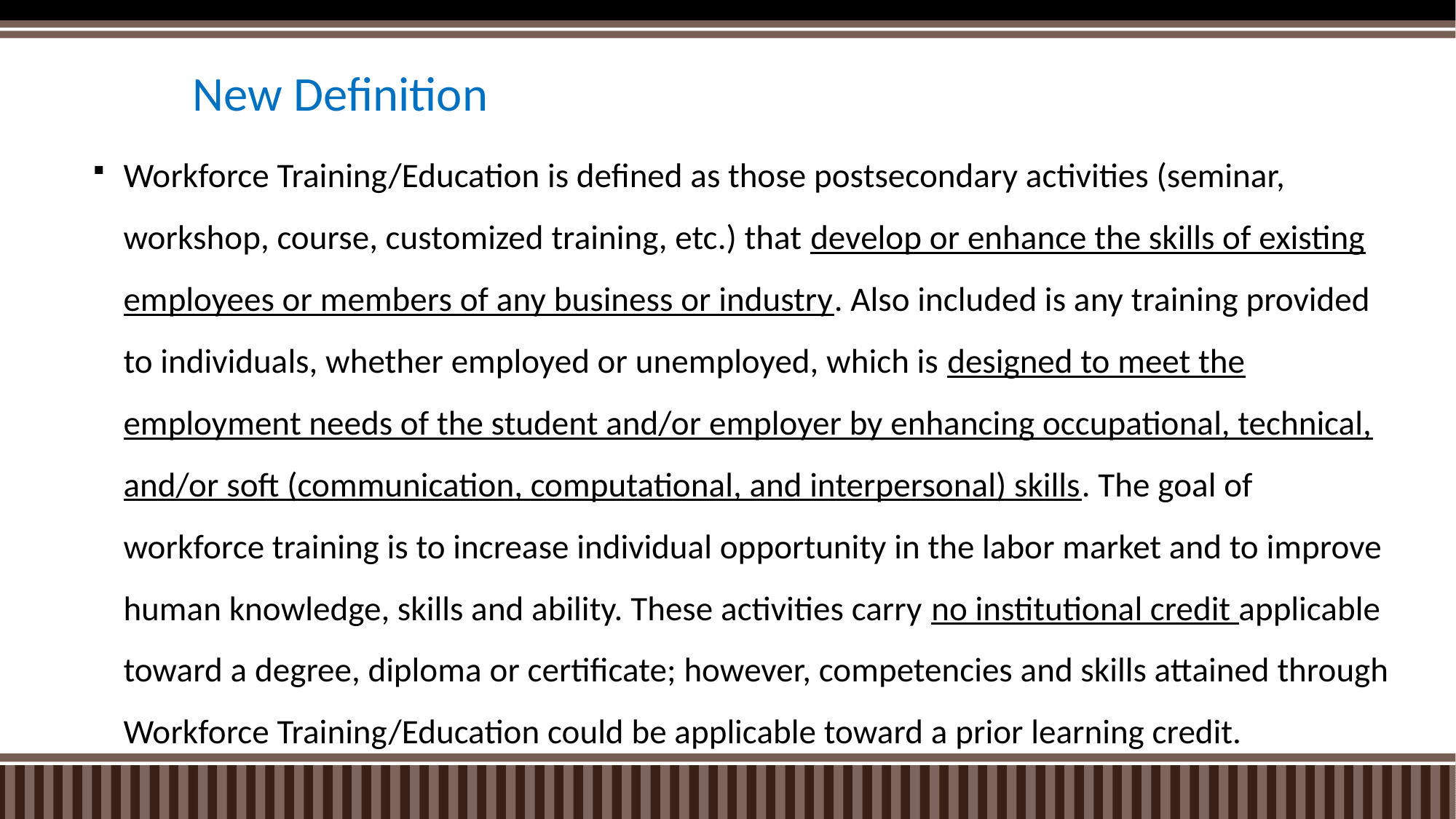

# New Definition
Workforce Training/Education is defined as those postsecondary activities (seminar, workshop, course, customized training, etc.) that develop or enhance the skills of existing employees or members of any business or industry. Also included is any training provided to individuals, whether employed or unemployed, which is designed to meet the employment needs of the student and/or employer by enhancing occupational, technical, and/or soft (communication, computational, and interpersonal) skills. The goal of workforce training is to increase individual opportunity in the labor market and to improve human knowledge, skills and ability. These activities carry no institutional credit applicable toward a degree, diploma or certificate; however, competencies and skills attained through Workforce Training/Education could be applicable toward a prior learning credit.